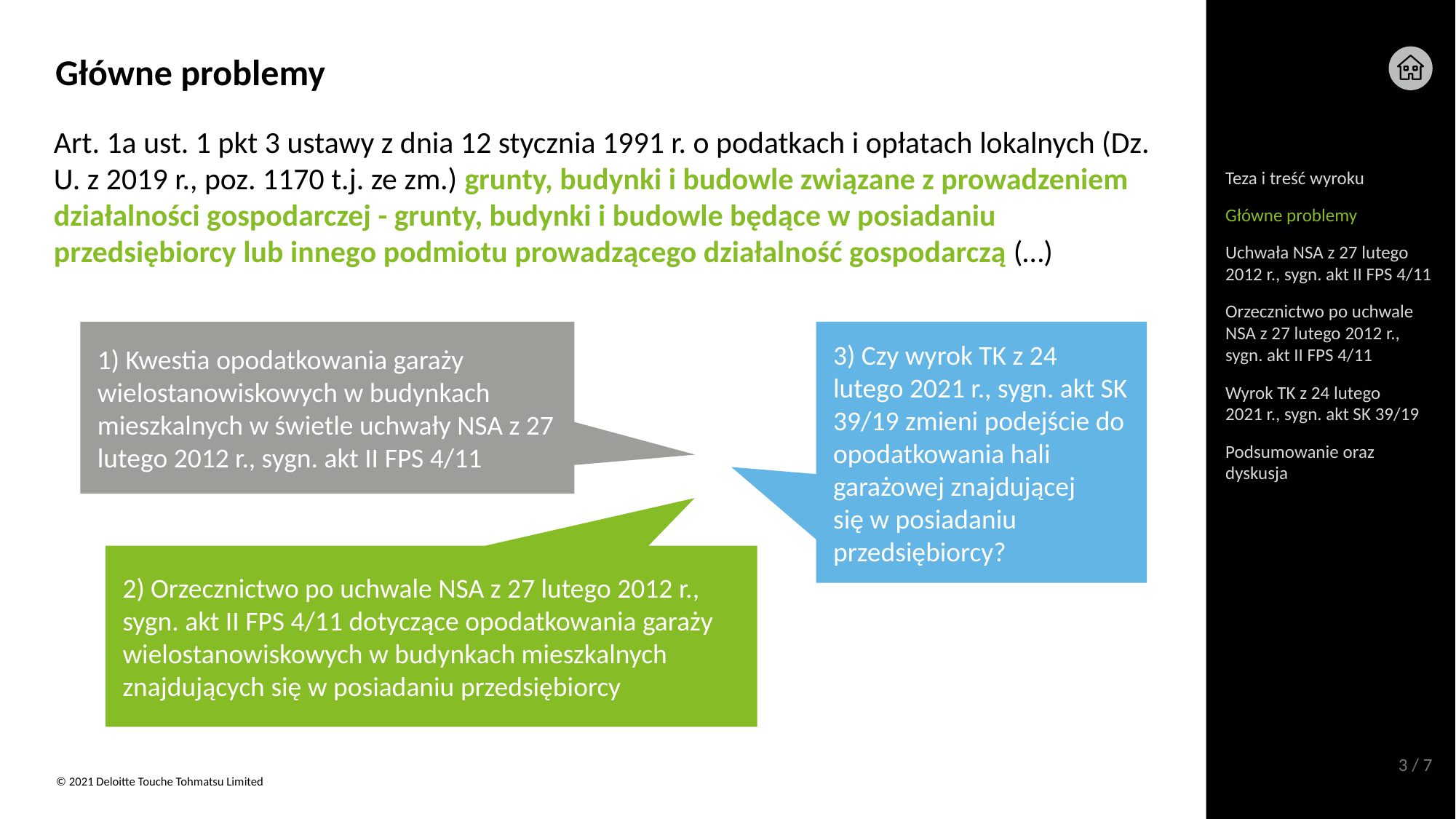

Główne problemy

Art. 1a ust. 1 pkt 3 ustawy z dnia 12 stycznia 1991 r. o podatkach i opłatach lokalnych (Dz. U. z 2019 r., poz. 1170 t.j. ze zm.) grunty, budynki i budowle związane z prowadzeniem działalności gospodarczej - grunty, budynki i budowle będące w posiadaniu przedsiębiorcy lub innego podmiotu prowadzącego działalność gospodarczą (…)
Teza i treść wyroku
Główne problemy
Uchwała NSA z 27 lutego 2012 r., sygn. akt II FPS 4/11
Orzecznictwo po uchwale NSA z 27 lutego 2012 r., sygn. akt II FPS 4/11
1) Kwestia opodatkowania garaży wielostanowiskowych w budynkach mieszkalnych w świetle uchwały NSA z 27 lutego 2012 r., sygn. akt II FPS 4/11
3) Czy wyrok TK z 24 lutego 2021 r., sygn. akt SK 39/19 zmieni podejście do opodatkowania hali garażowej znajdującej
się w posiadaniu przedsiębiorcy?
2) Orzecznictwo po uchwale NSA z 27 lutego 2012 r., sygn. akt II FPS 4/11 dotyczące opodatkowania garaży wielostanowiskowych w budynkach mieszkalnych znajdujących się w posiadaniu przedsiębiorcy
Wyrok TK z 24 lutego
2021 r., sygn. akt SK 39/19
Podsumowanie oraz dyskusja